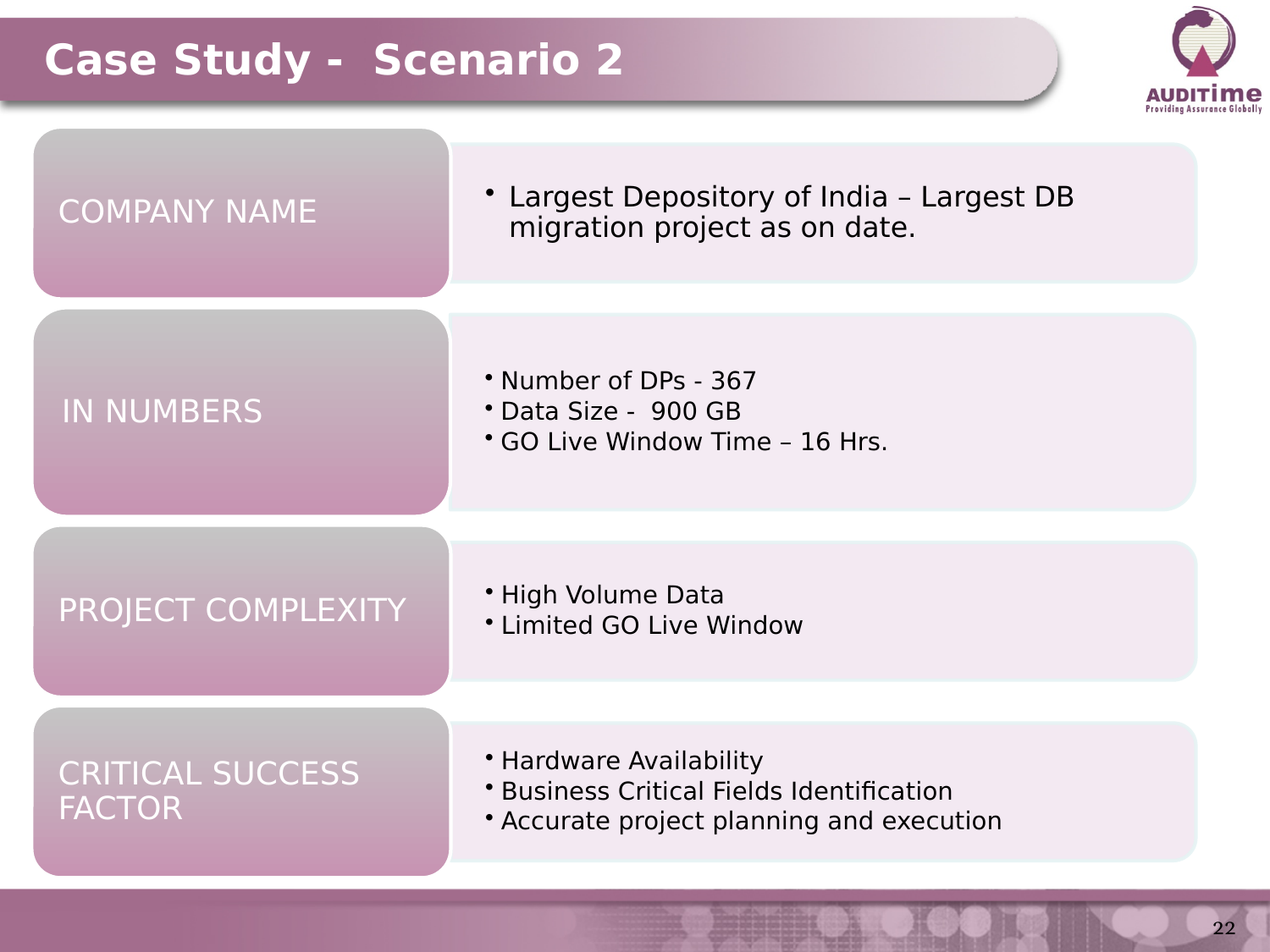

Case Study -  Scenario 2
Largest Depository of India – Largest DB migration project as on date.
COMPANY NAME
Number of DPs - 367
Data Size -  900 GB
GO Live Window Time – 16 Hrs.
IN NUMBERS
High Volume Data
Limited GO Live Window
PROJECT COMPLEXITY
Hardware Availability
Business Critical Fields Identification
Accurate project planning and execution
CRITICAL SUCCESS FACTOR
22